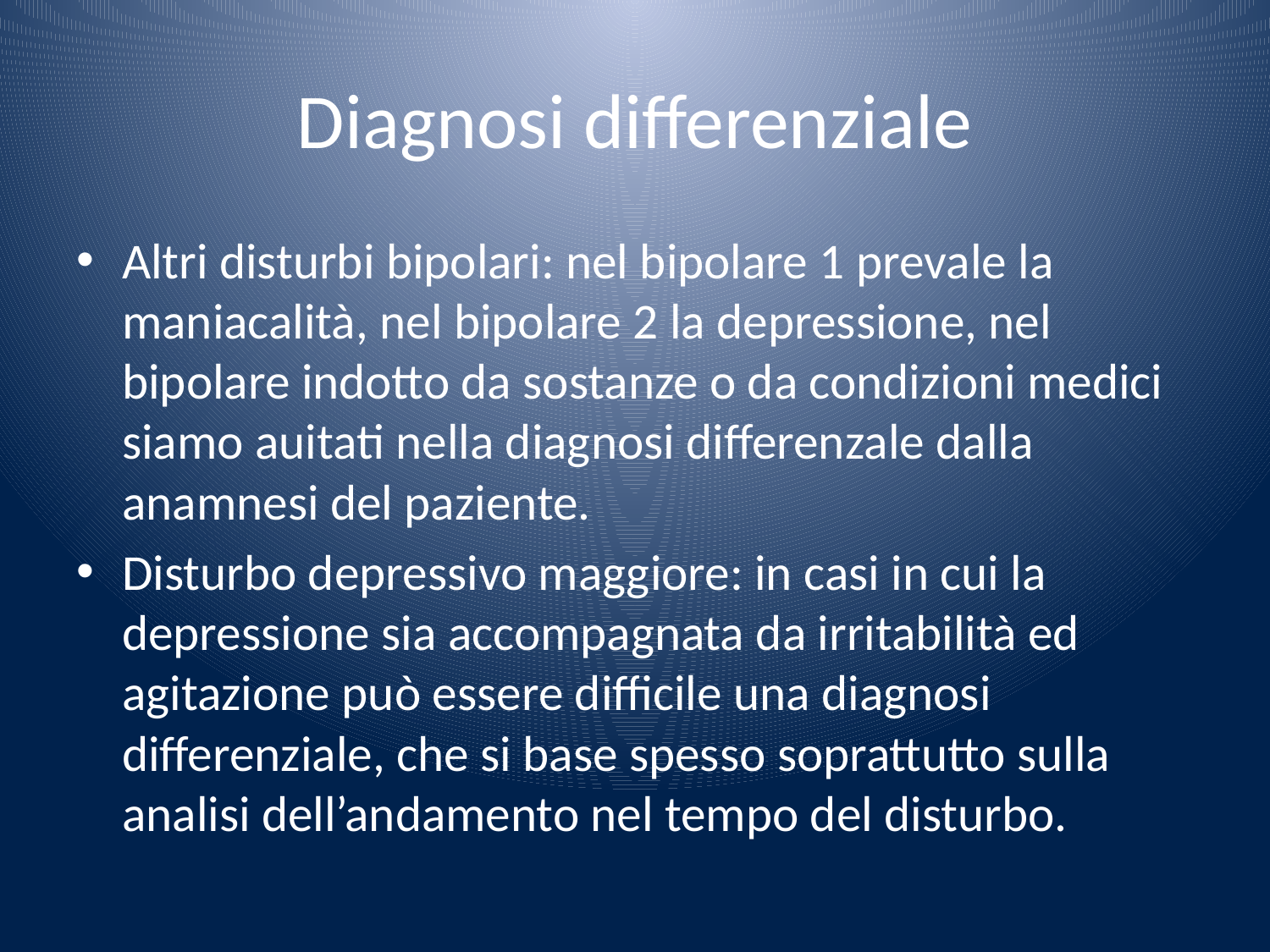

# Diagnosi differenziale
Altri disturbi bipolari: nel bipolare 1 prevale la maniacalità, nel bipolare 2 la depressione, nel bipolare indotto da sostanze o da condizioni medici siamo auitati nella diagnosi differenzale dalla anamnesi del paziente.
Disturbo depressivo maggiore: in casi in cui la depressione sia accompagnata da irritabilità ed agitazione può essere difficile una diagnosi differenziale, che si base spesso soprattutto sulla analisi dell’andamento nel tempo del disturbo.